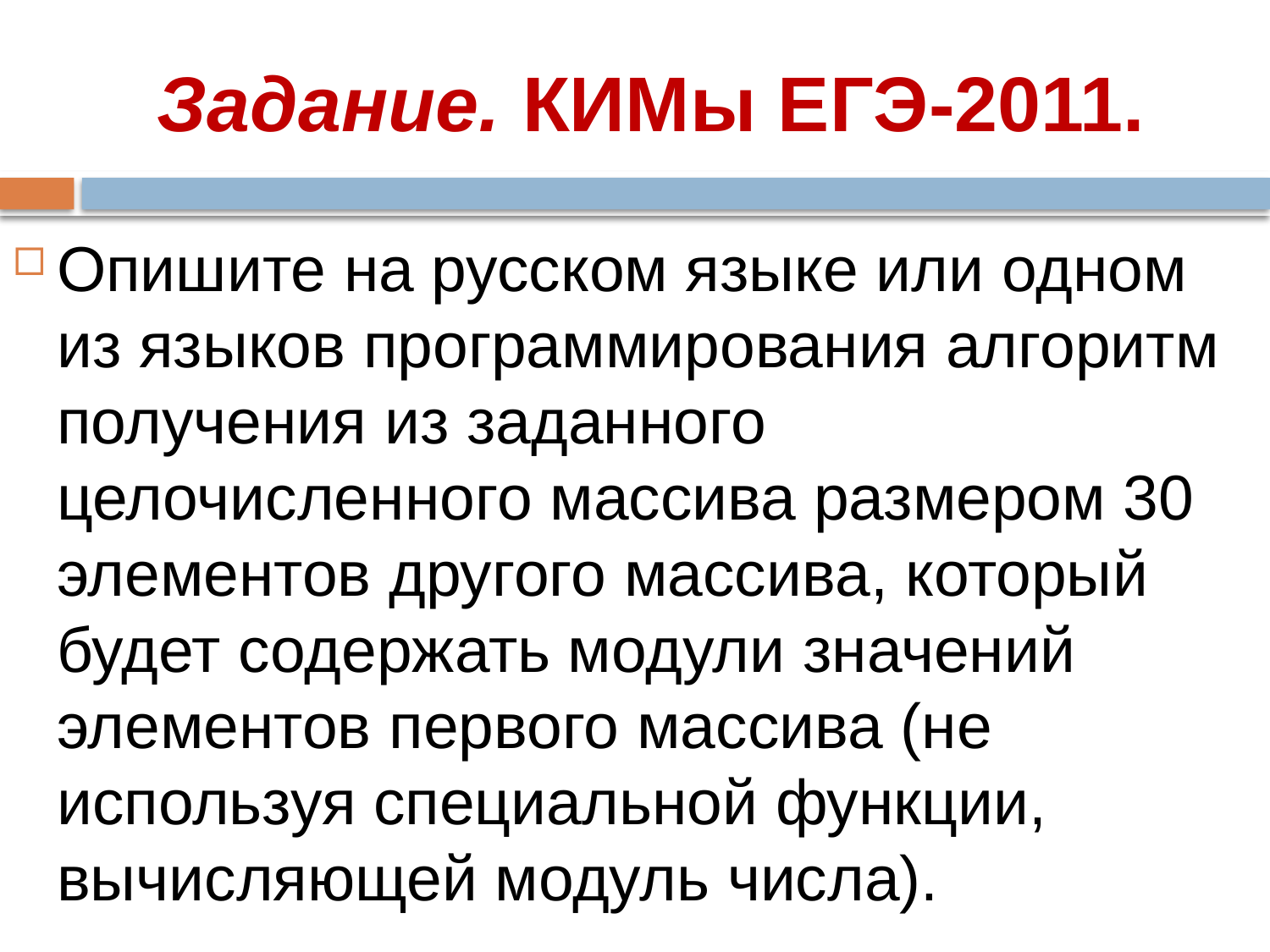

# Задание. КИМы ЕГЭ-2011.
Опишите на русском языке или одном из языков программирования алгоритм получения из заданного целочисленного массива размером 30 элементов другого массива, который будет содержать модули значений элементов первого массива (не используя специальной функции, вычисляющей модуль числа).